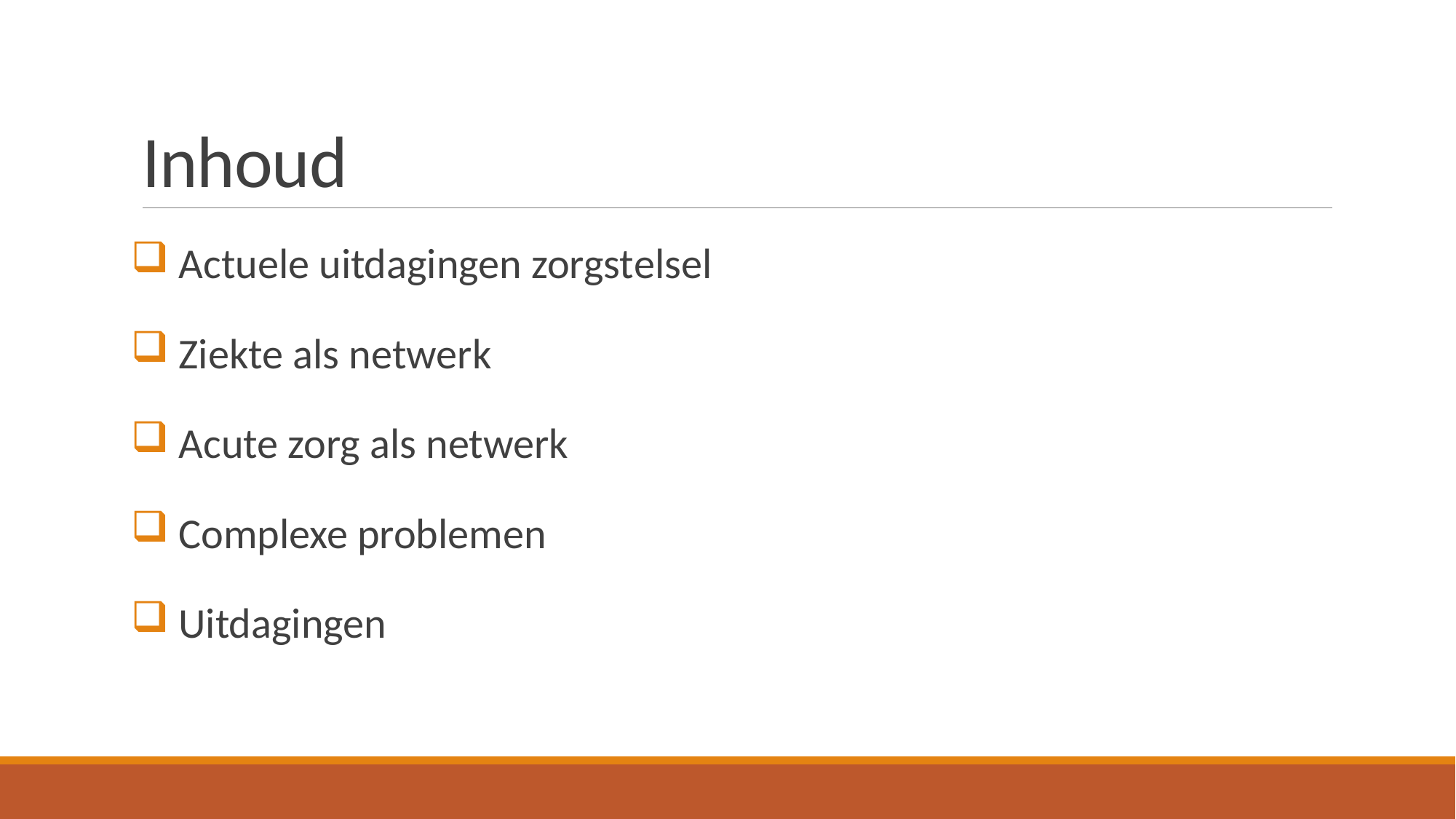

# Inhoud
 Actuele uitdagingen zorgstelsel

 Ziekte als netwerk

 Acute zorg als netwerk

 Complexe problemen

 Uitdagingen